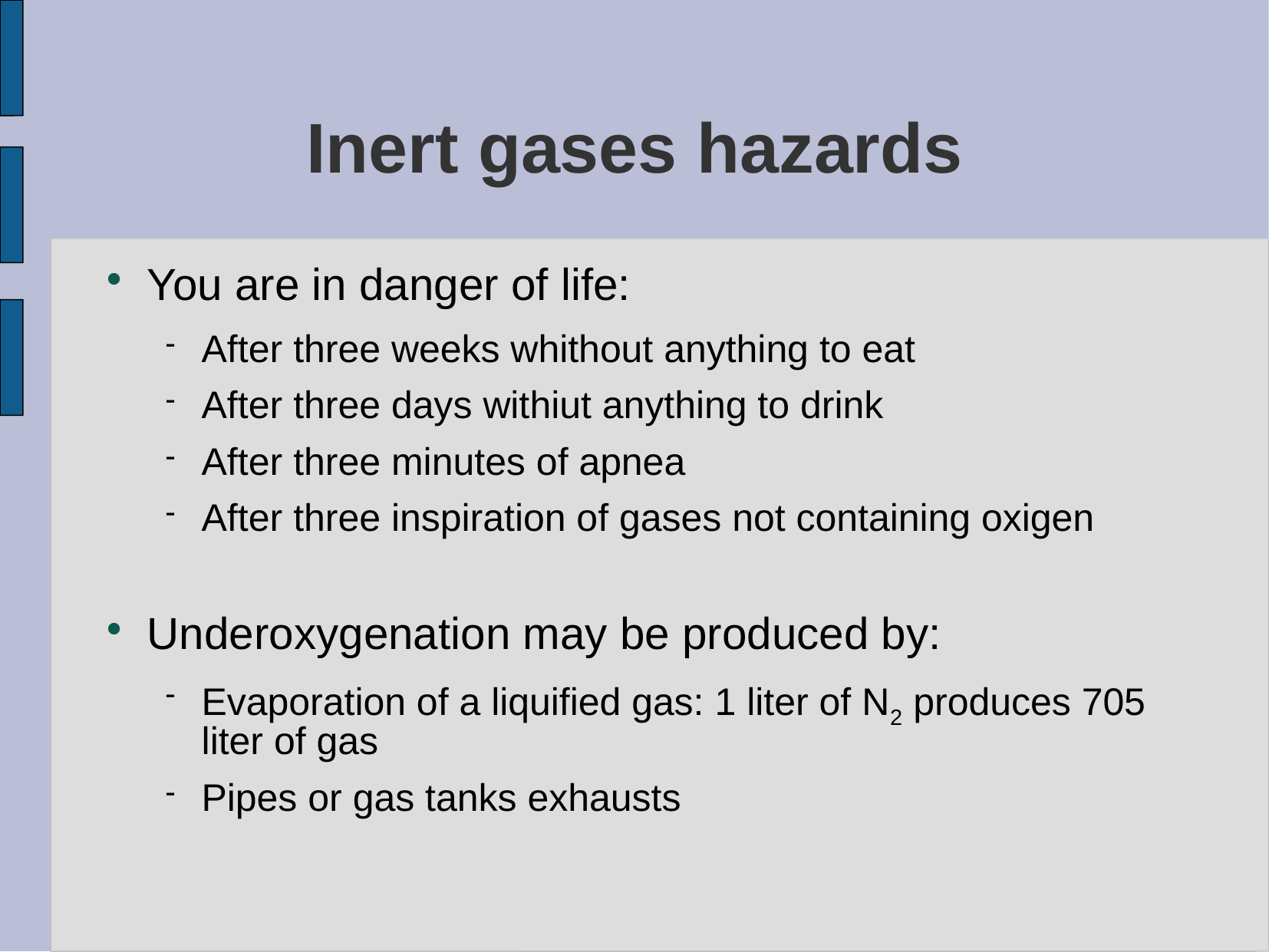

# Inert gases hazards
You are in danger of life:
After three weeks whithout anything to eat
After three days withiut anything to drink
After three minutes of apnea
After three inspiration of gases not containing oxigen

Underoxygenation may be produced by:
Evaporation of a liquified gas: 1 liter of N2 produces 705 liter of gas
Pipes or gas tanks exhausts